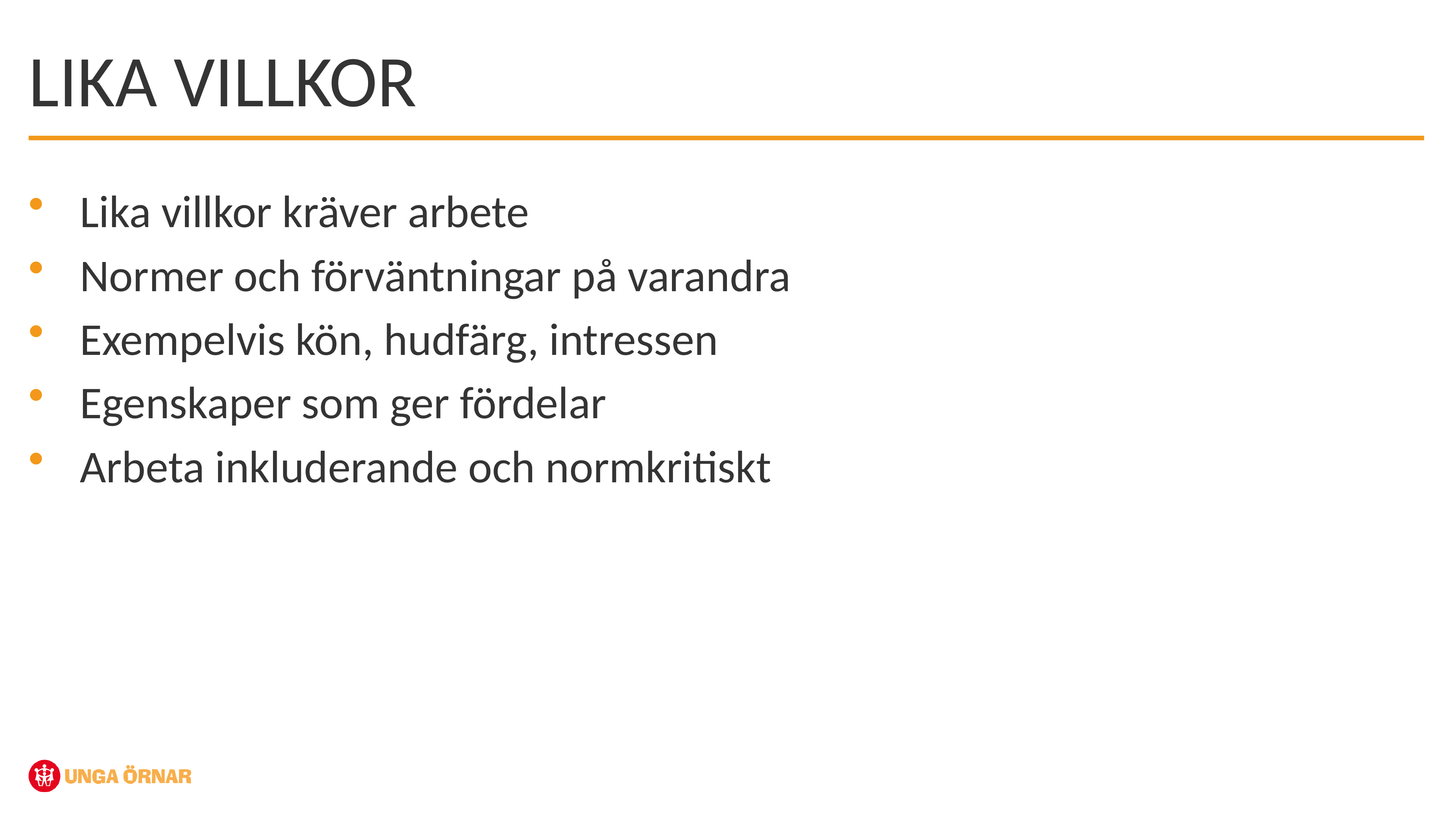

LIKA VILLKOR
Lika villkor kräver arbete
Normer och förväntningar på varandra
Exempelvis kön, hudfärg, intressen
Egenskaper som ger fördelar
Arbeta inkluderande och normkritiskt